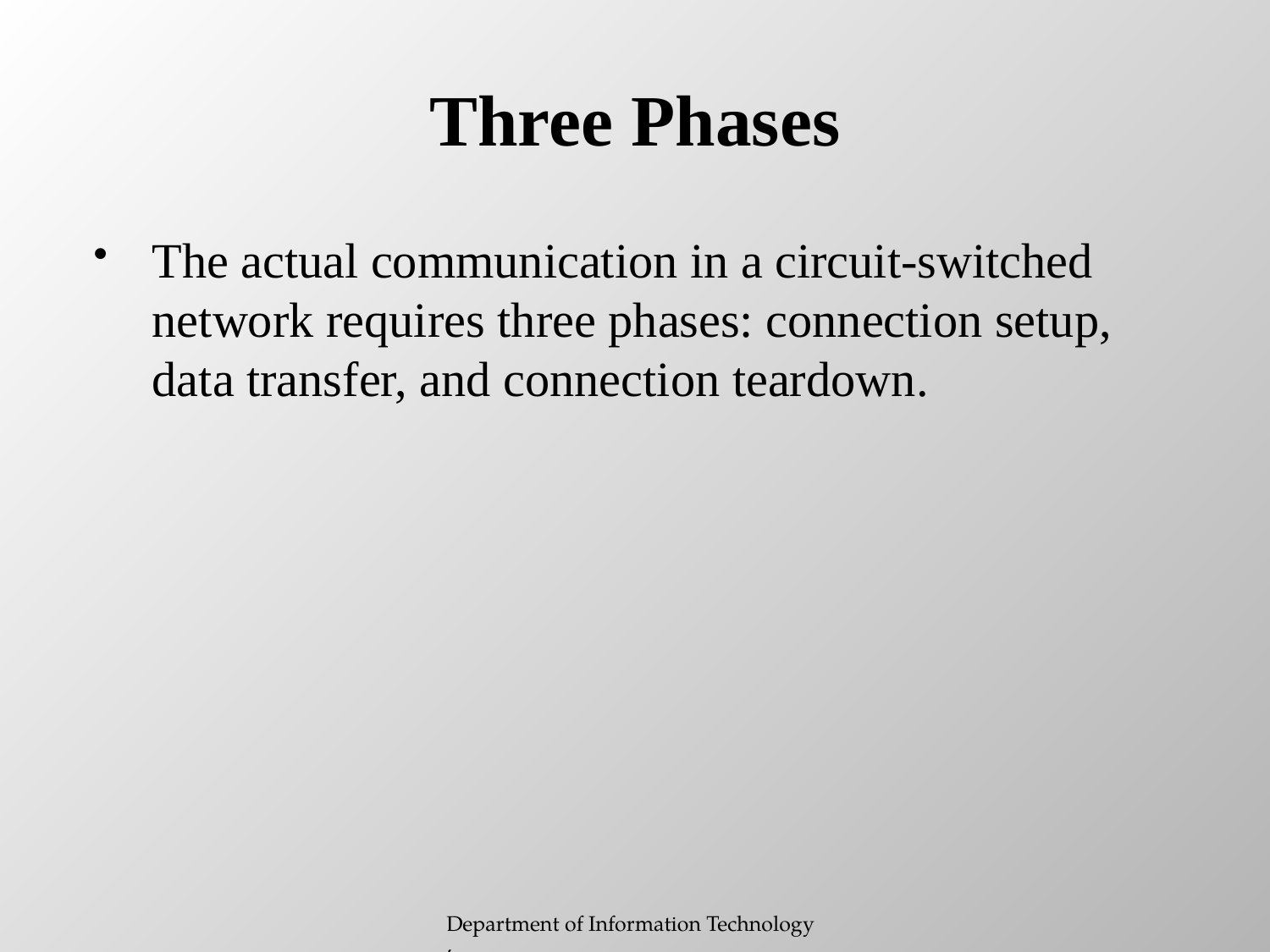

# Three Phases
The actual communication in a circuit-switched network requires three phases: connection setup, data transfer, and connection teardown.
Department of Information Technology ,                                                                                        SIES College of Arts, Science & Commerce (Autonomous)